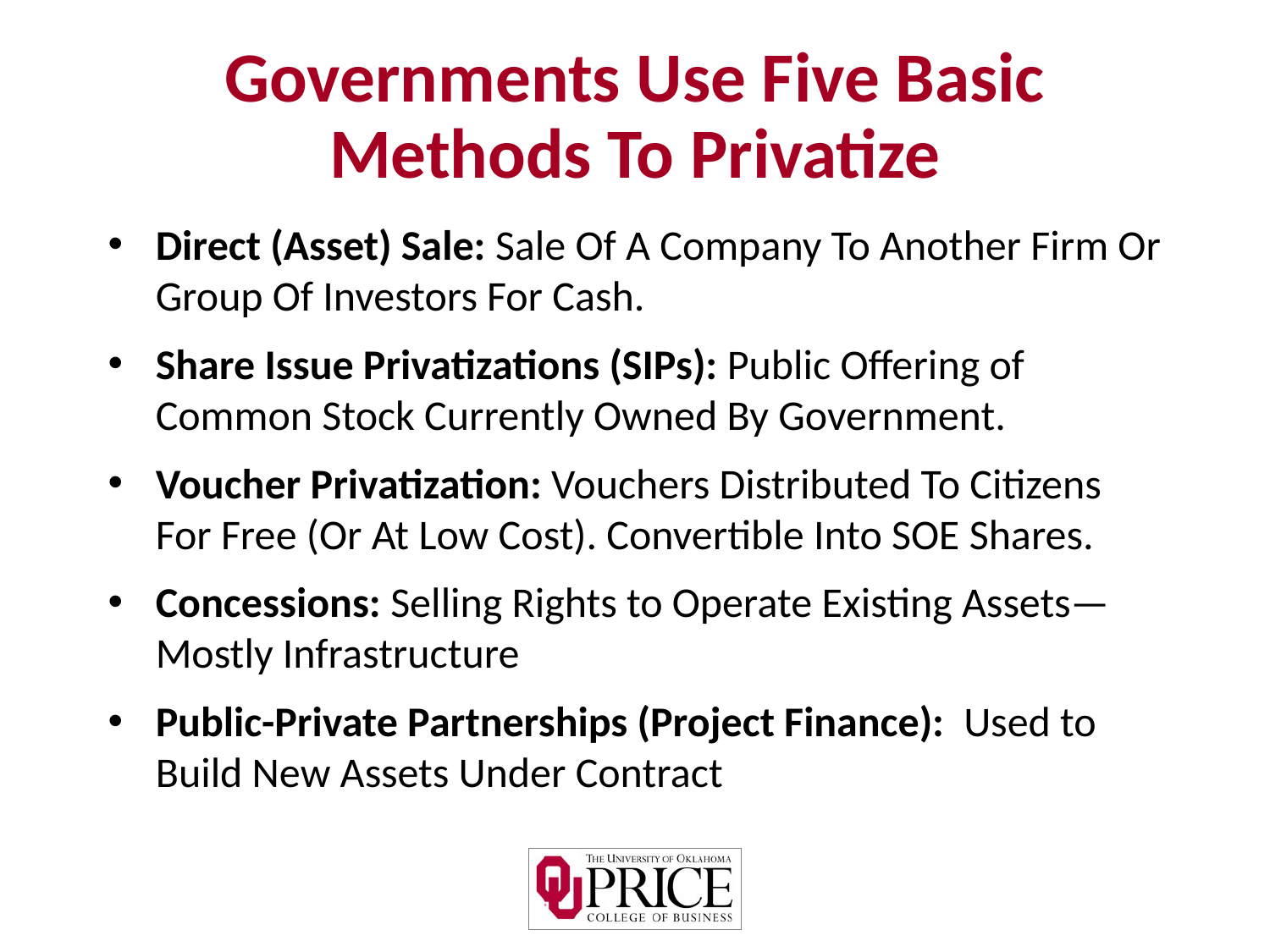

# Governments Use Five Basic Methods To Privatize
Direct (Asset) Sale: Sale Of A Company To Another Firm Or Group Of Investors For Cash.
Share Issue Privatizations (SIPs): Public Offering of Common Stock Currently Owned By Government.
Voucher Privatization: Vouchers Distributed To Citizens For Free (Or At Low Cost). Convertible Into SOE Shares.
Concessions: Selling Rights to Operate Existing Assets—Mostly Infrastructure
Public-Private Partnerships (Project Finance):  Used to Build New Assets Under Contract